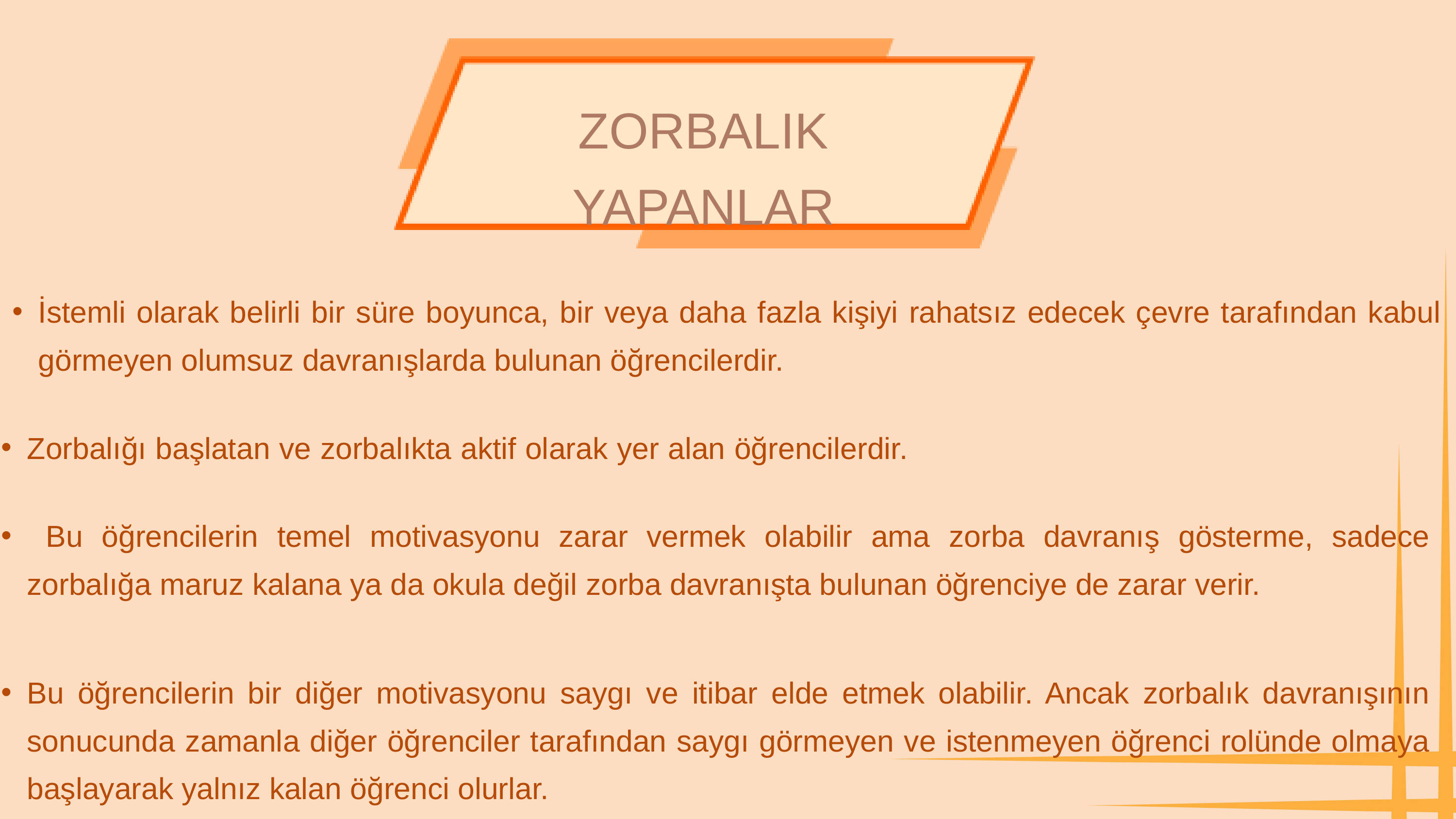

ZORBALIK YAPANLAR

İstemli olarak belirli bir süre boyunca, bir veya daha fazla kişiyi rahatsız edecek çevre tarafından kabul görmeyen olumsuz davranışlarda bulunan öğrencilerdir.
Zorbalığı başlatan ve zorbalıkta aktif olarak yer alan öğrencilerdir.
 Bu öğrencilerin temel motivasyonu zarar vermek olabilir ama zorba davranış gösterme, sadece zorbalığa maruz kalana ya da okula değil zorba davranışta bulunan öğrenciye de zarar verir.
Bu öğrencilerin bir diğer motivasyonu saygı ve itibar elde etmek olabilir. Ancak zorbalık davranışının sonucunda zamanla diğer öğrenciler tarafından saygı görmeyen ve istenmeyen öğrenci rolünde olmaya başlayarak yalnız kalan öğrenci olurlar.